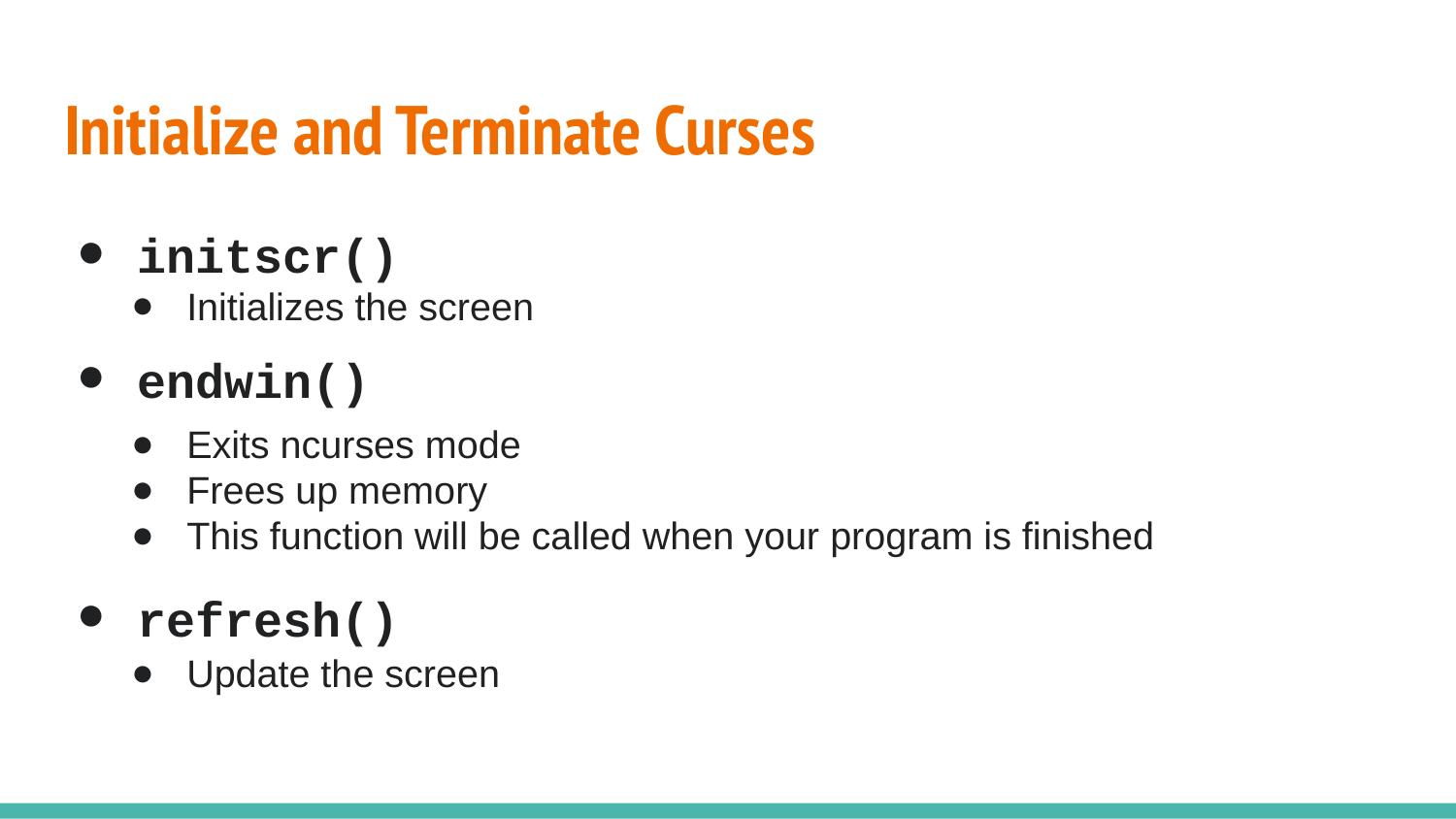

# Initialize and Terminate Curses
initscr()
endwin()

refresh()
Initializes the screen
Exits ncurses mode
Frees up memory
This function will be called when your program is finished
Update the screen